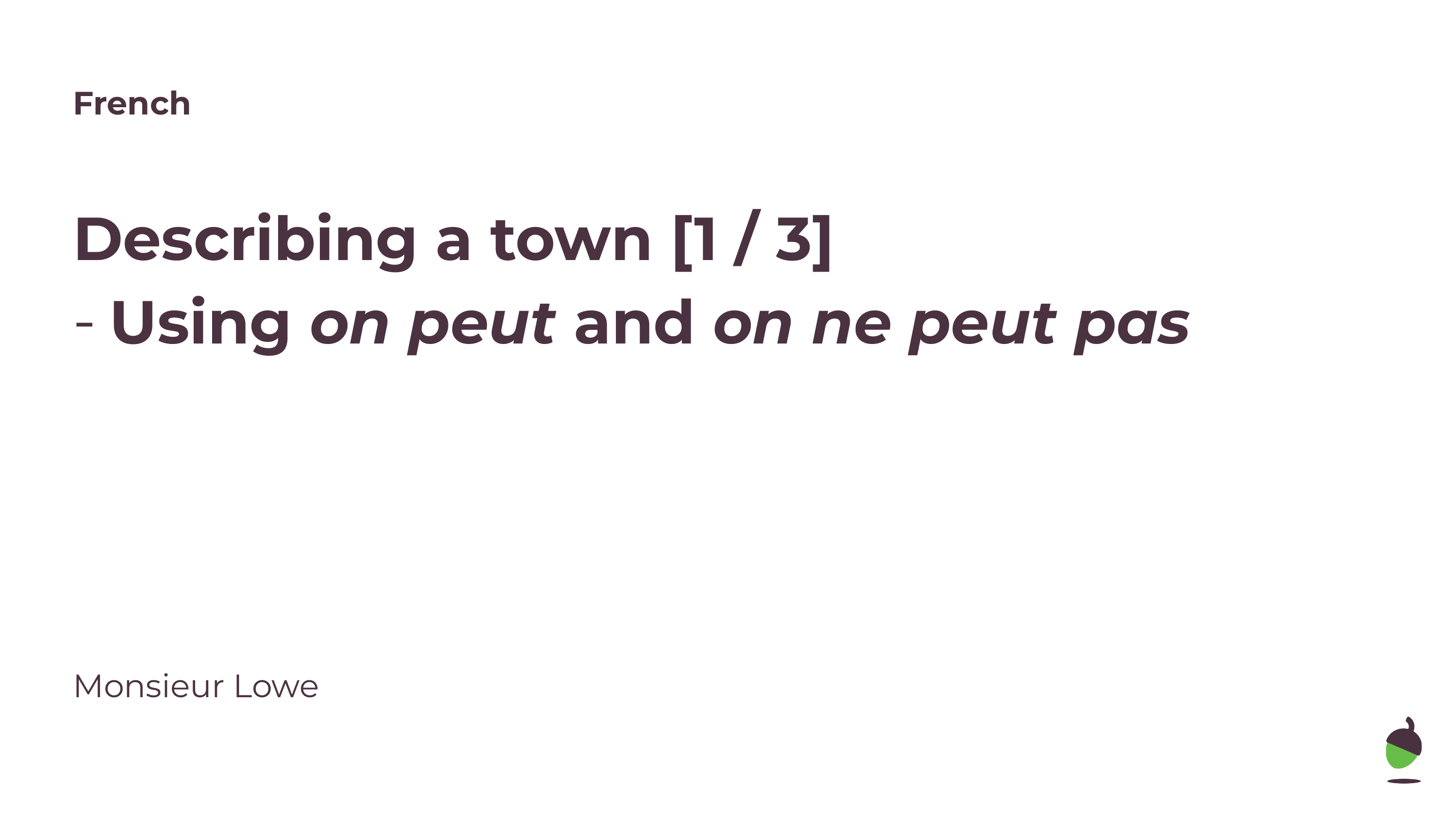

French
Describing a town [1 / 3]
Using on peut and on ne peut pas
Monsieur Lowe